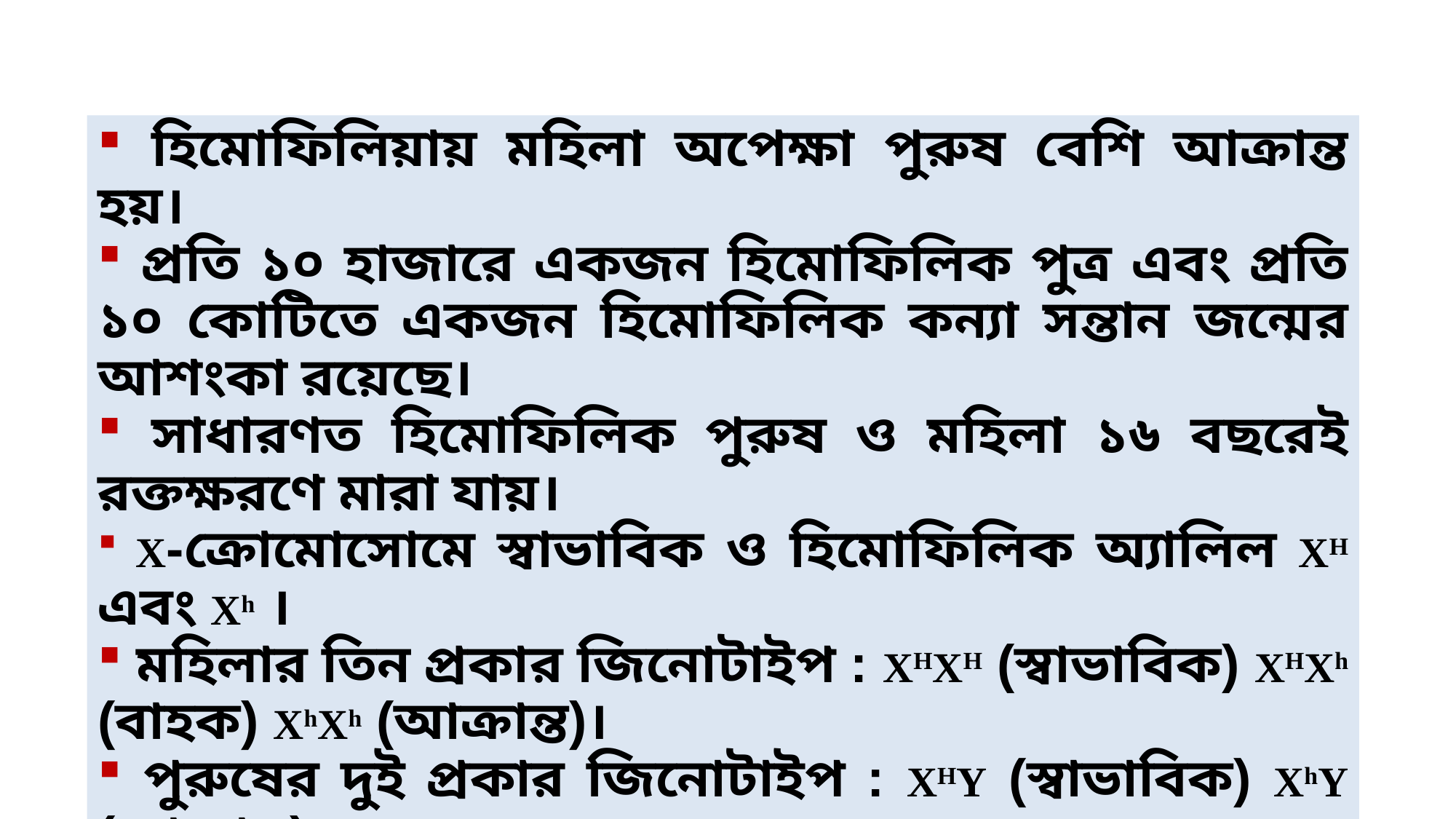

হিমোফিলিয়ায় মহিলা অপেক্ষা পুরুষ বেশি আক্রান্ত হয়।
 প্রতি ১০ হাজারে একজন হিমোফিলিক পুত্র এবং প্রতি ১০ কোটিতে একজন হিমোফিলিক কন্যা সন্তান জন্মের আশংকা রয়েছে।
 সাধারণত হিমোফিলিক পুরুষ ও মহিলা ১৬ বছরেই রক্তক্ষরণে মারা যায়।
 X-ক্রোমোসোমে স্বাভাবিক ও হিমোফিলিক অ্যালিল XH এবং Xh ।
 মহিলার তিন প্রকার জিনোটাইপ : XHXH (স্বাভাবিক) XHXh (বাহক) XhXh (আক্রান্ত)।
 পুরুষের দুই প্রকার জিনোটাইপ : XHY (স্বাভাবিক) XhY (আক্রান্ত)।
 ইংল্যান্ডের রাণী ভিক্টোরিয়া চার কন্যার দুই কন্যা অ্যালিশা ও বিয়াট্রিশ হিমোফিলিয়ার বাহক ছিল।